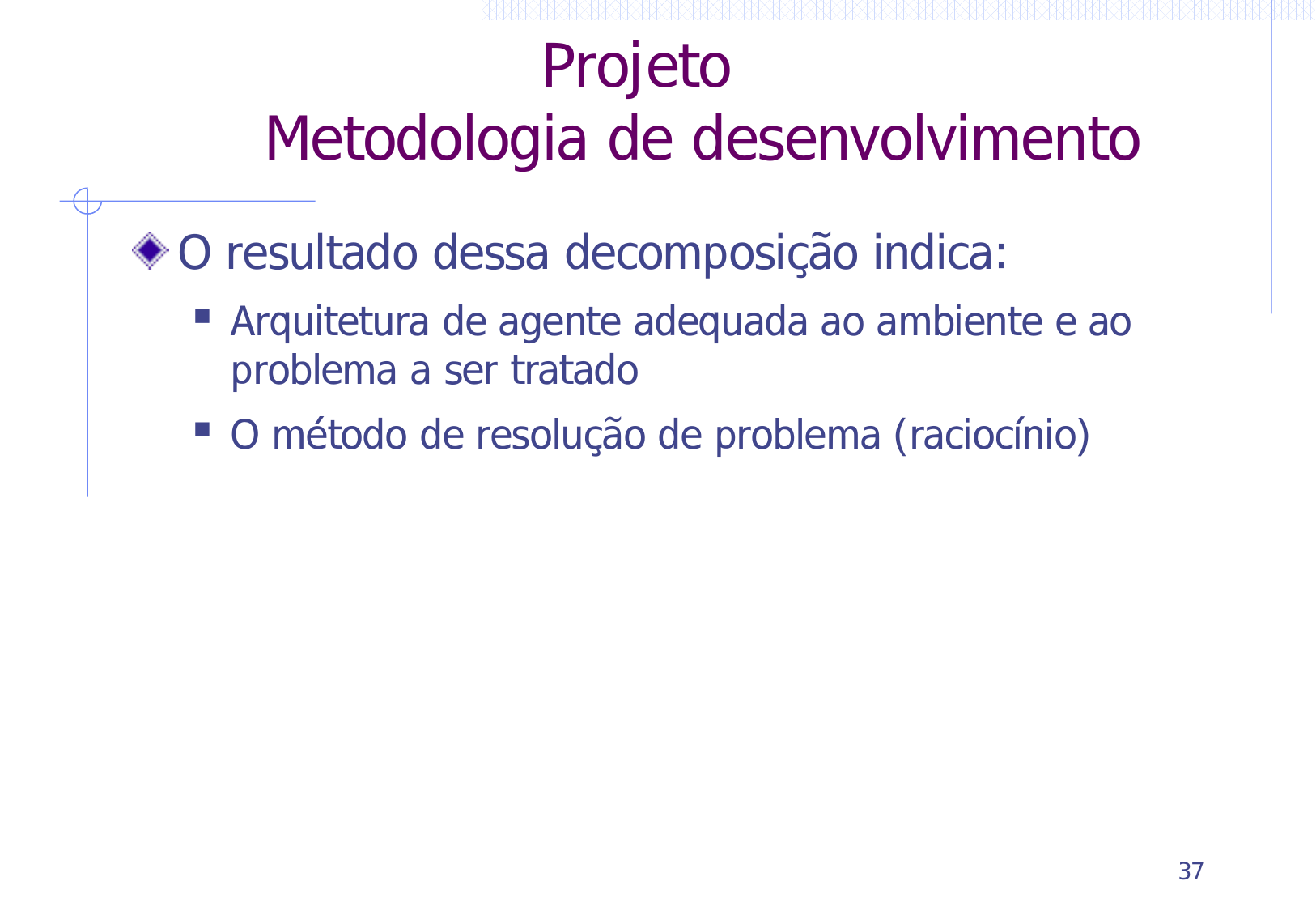

# Projeto Metodologia de desenvolvimento
O resultado dessa decomposição indica:
Arquitetura de agente adequada ao ambiente e ao problema a ser tratado
O método de resolução de problema (raciocínio)
37